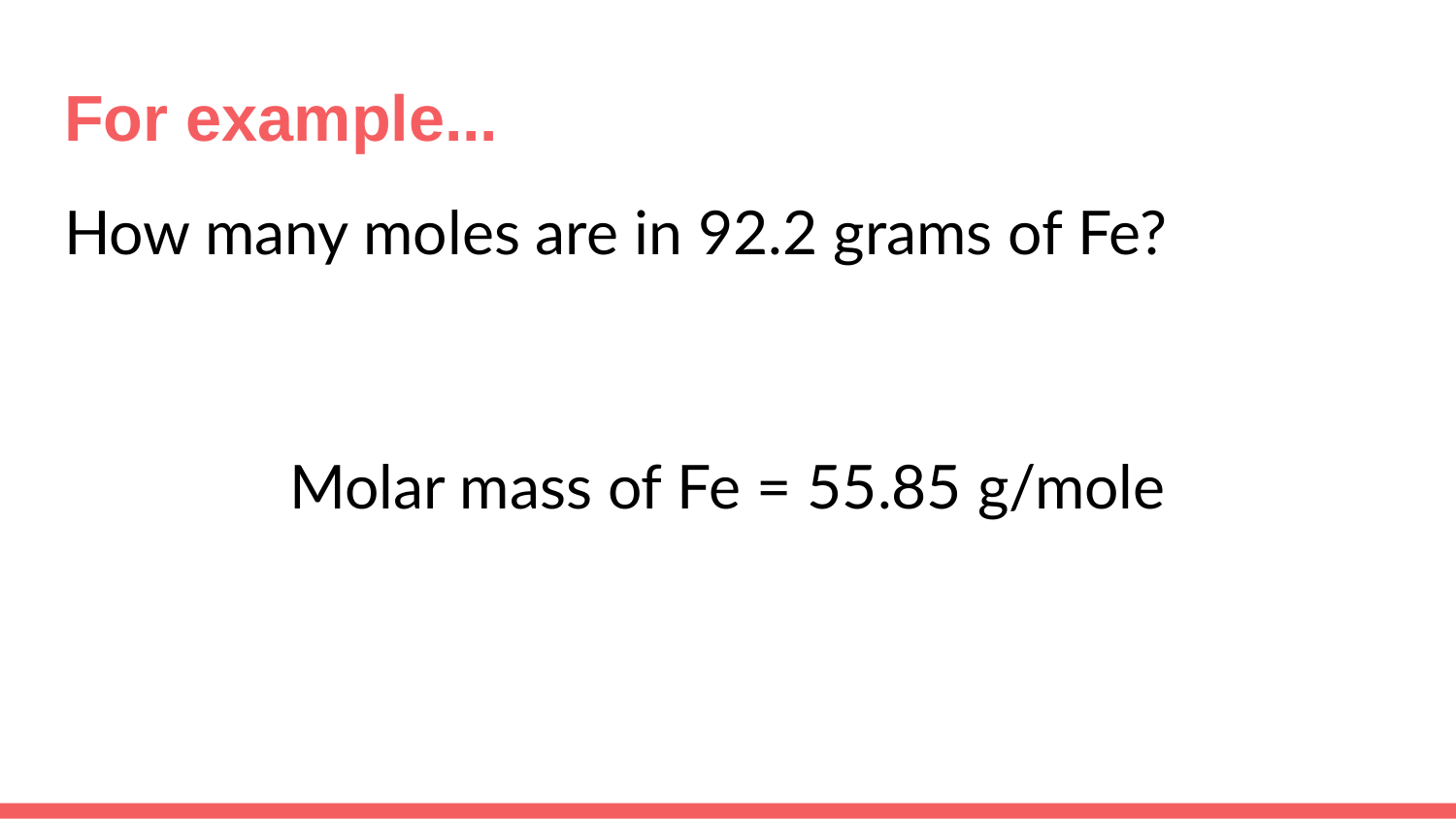

# For example...
How many moles are in 92.2 grams of Fe?

Molar mass of Fe = 55.85 g/mole